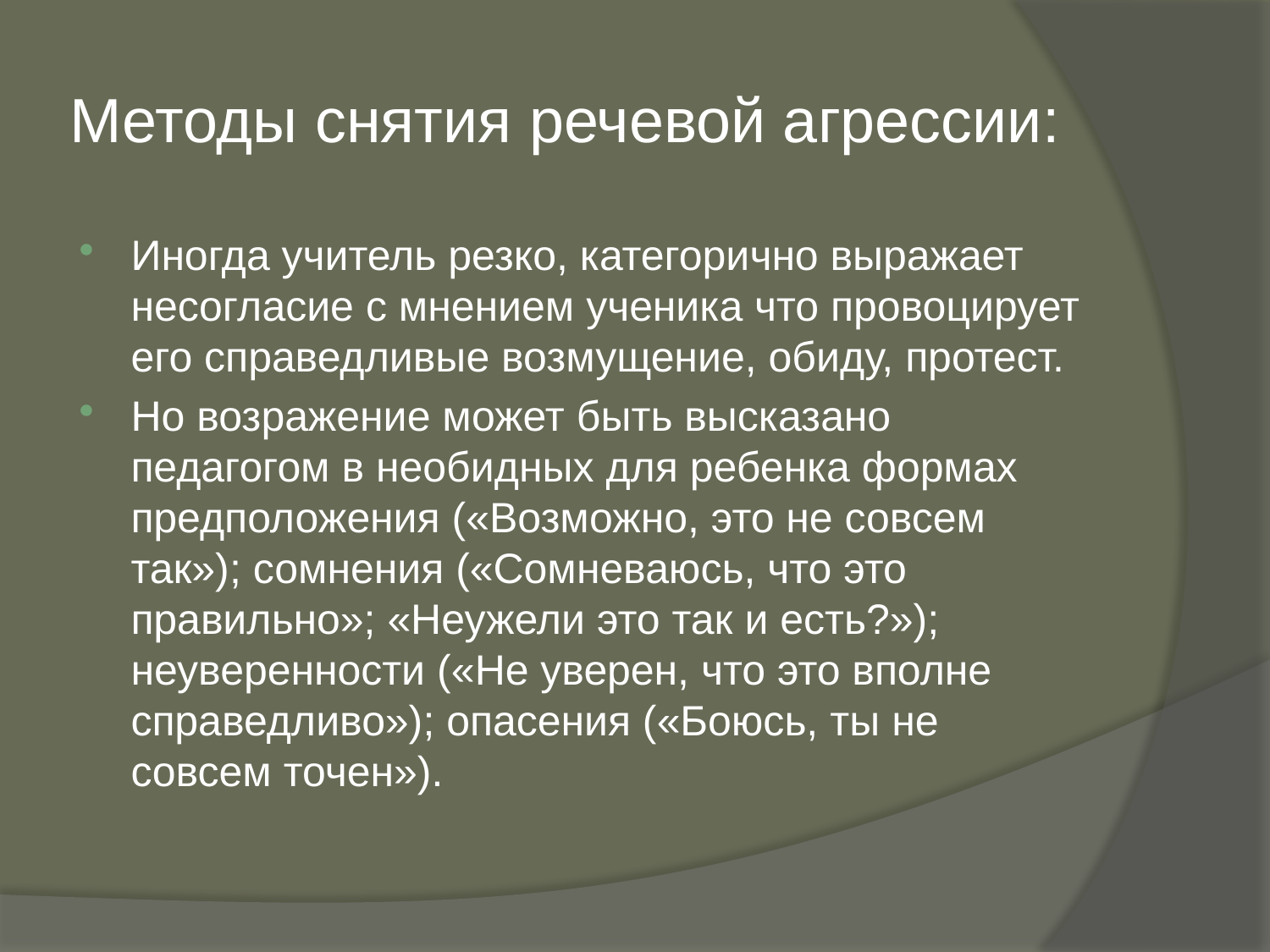

# Методы снятия речевой агрессии:
Иногда учитель резко, категорично выражает несогласие с мнением ученика что провоцирует его справедливые возмущение, обиду, протест.
Но возражение может быть высказано педагогом в необидных для ребенка формах предположения («Возможно, это не совсем так»); сомнения («Сомневаюсь, что это правильно»; «Неужели это так и есть?»); неуверенности («Не уверен, что это вполне справедливо»); опасения («Боюсь, ты не совсем точен»).